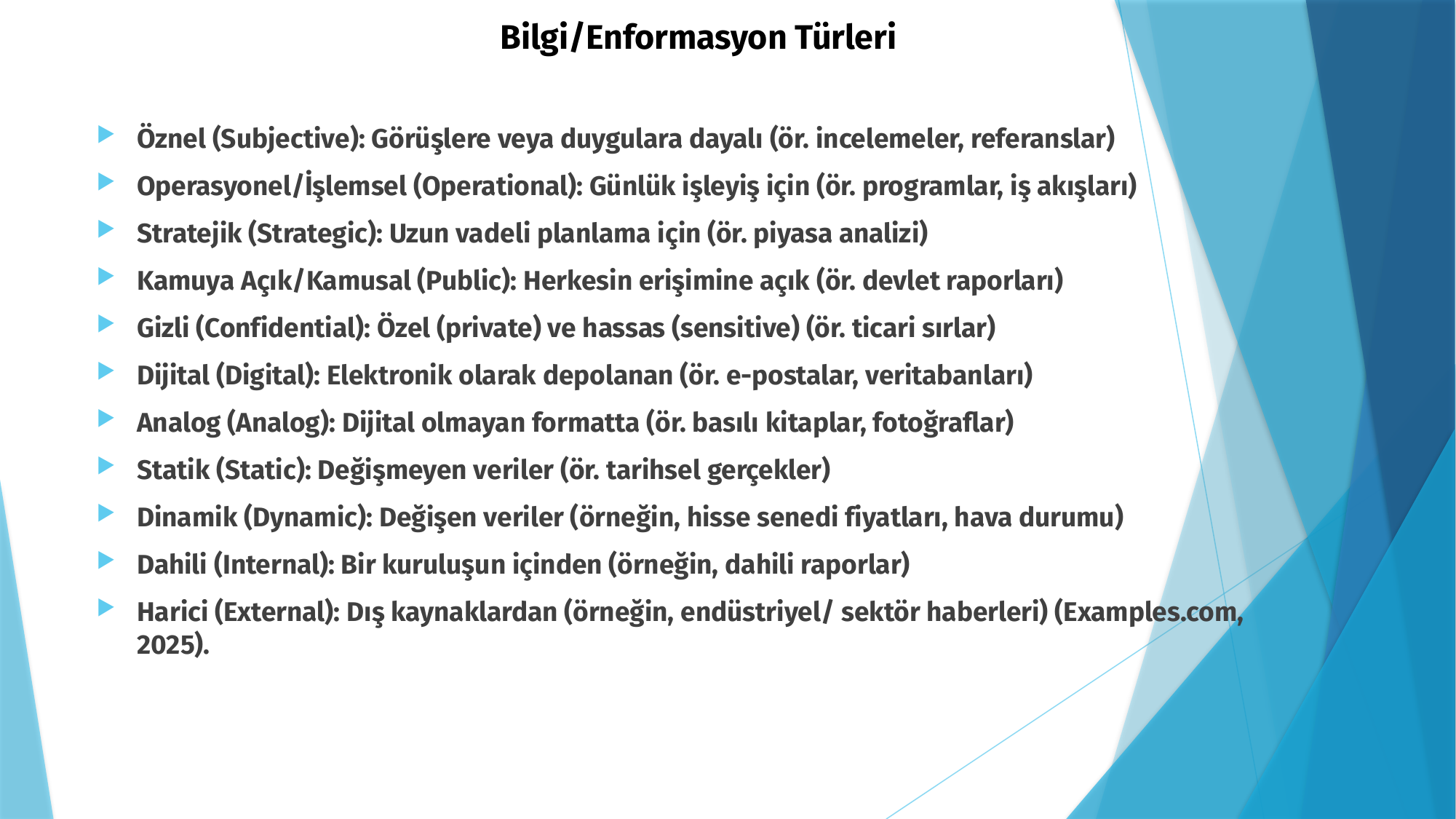

# Bilgi/Enformasyon Türleri
Öznel (Subjective): Görüşlere veya duygulara dayalı (ör. incelemeler, referanslar)
Operasyonel/İşlemsel (Operational): Günlük işleyiş için (ör. programlar, iş akışları)
Stratejik (Strategic): Uzun vadeli planlama için (ör. piyasa analizi)
Kamuya Açık/Kamusal (Public): Herkesin erişimine açık (ör. devlet raporları)
Gizli (Confidential): Özel (private) ve hassas (sensitive) (ör. ticari sırlar)
Dijital (Digital): Elektronik olarak depolanan (ör. e-postalar, veritabanları)
Analog (Analog): Dijital olmayan formatta (ör. basılı kitaplar, fotoğraflar)
Statik (Static): Değişmeyen veriler (ör. tarihsel gerçekler)
Dinamik (Dynamic): Değişen veriler (örneğin, hisse senedi fiyatları, hava durumu)
Dahili (Internal): Bir kuruluşun içinden (örneğin, dahili raporlar)
Harici (External): Dış kaynaklardan (örneğin, endüstriyel/ sektör haberleri) (Examples.com, 2025).